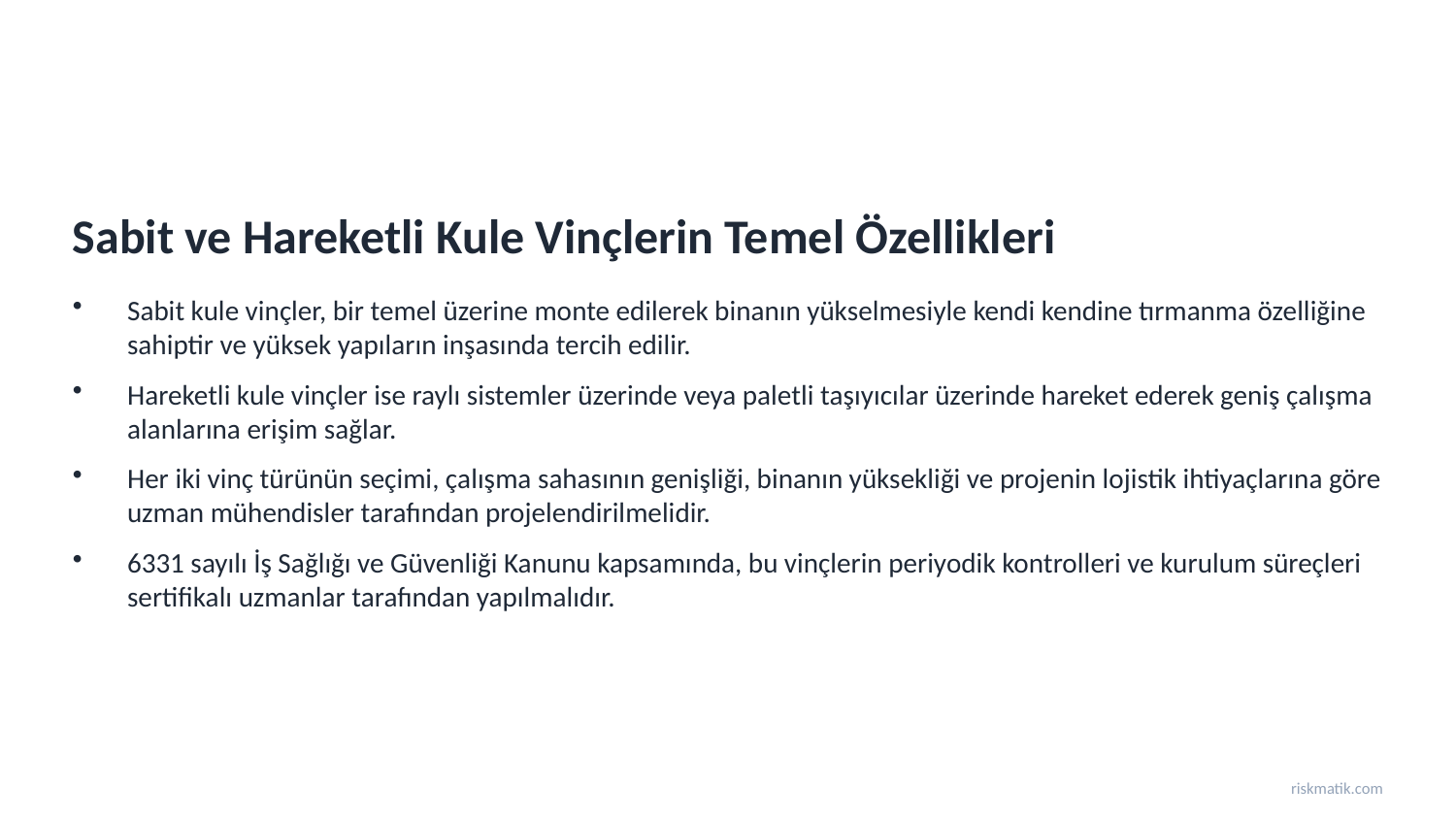

Sabit ve Hareketli Kule Vinçlerin Temel Özellikleri
Sabit kule vinçler, bir temel üzerine monte edilerek binanın yükselmesiyle kendi kendine tırmanma özelliğine sahiptir ve yüksek yapıların inşasında tercih edilir.
Hareketli kule vinçler ise raylı sistemler üzerinde veya paletli taşıyıcılar üzerinde hareket ederek geniş çalışma alanlarına erişim sağlar.
Her iki vinç türünün seçimi, çalışma sahasının genişliği, binanın yüksekliği ve projenin lojistik ihtiyaçlarına göre uzman mühendisler tarafından projelendirilmelidir.
6331 sayılı İş Sağlığı ve Güvenliği Kanunu kapsamında, bu vinçlerin periyodik kontrolleri ve kurulum süreçleri sertifikalı uzmanlar tarafından yapılmalıdır.
riskmatik.com